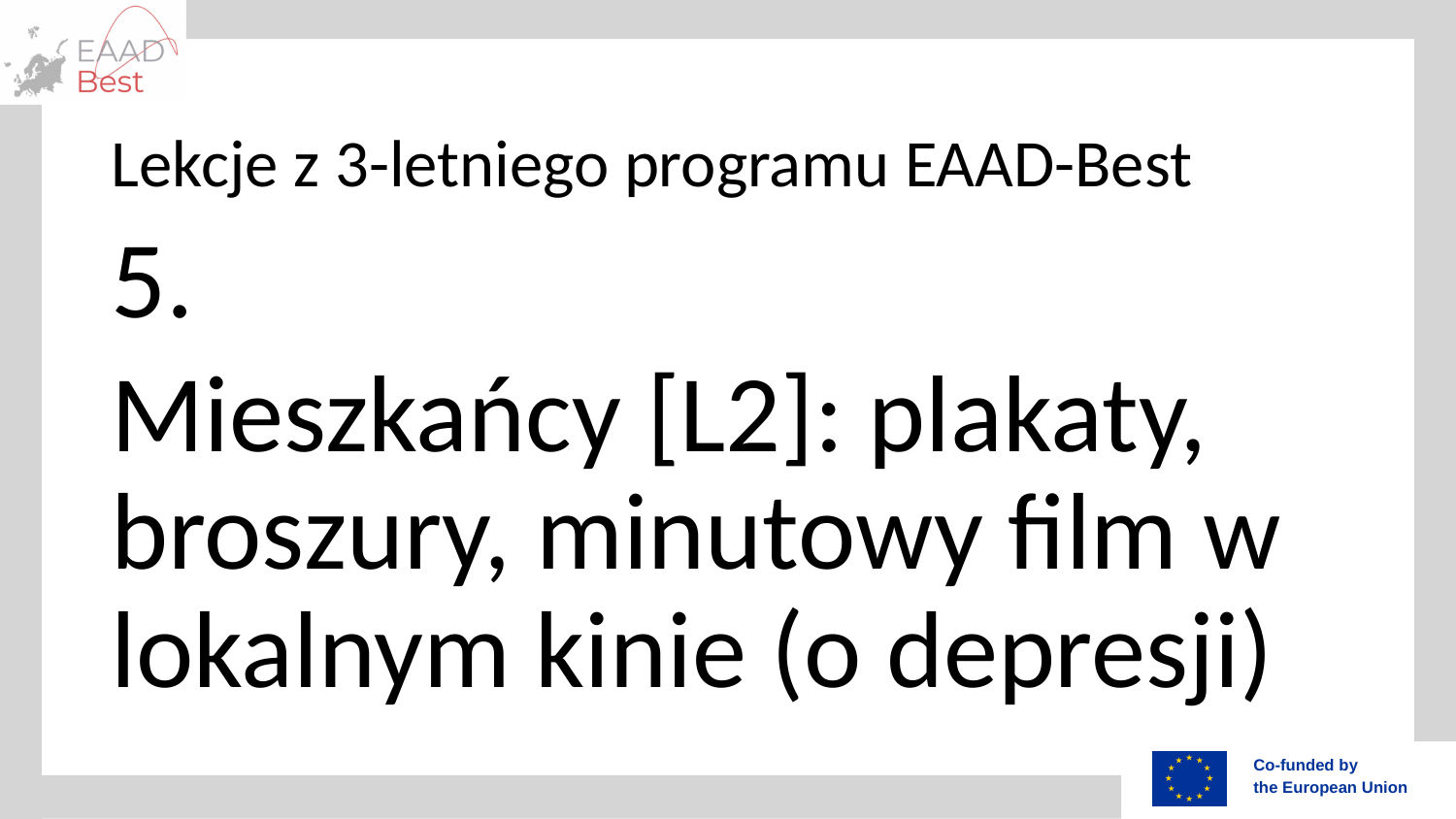

# Lekcje z 3-letniego programu EAAD-Best
5.
Mieszkańcy [L2]: plakaty, broszury, minutowy film w lokalnym kinie (o depresji)